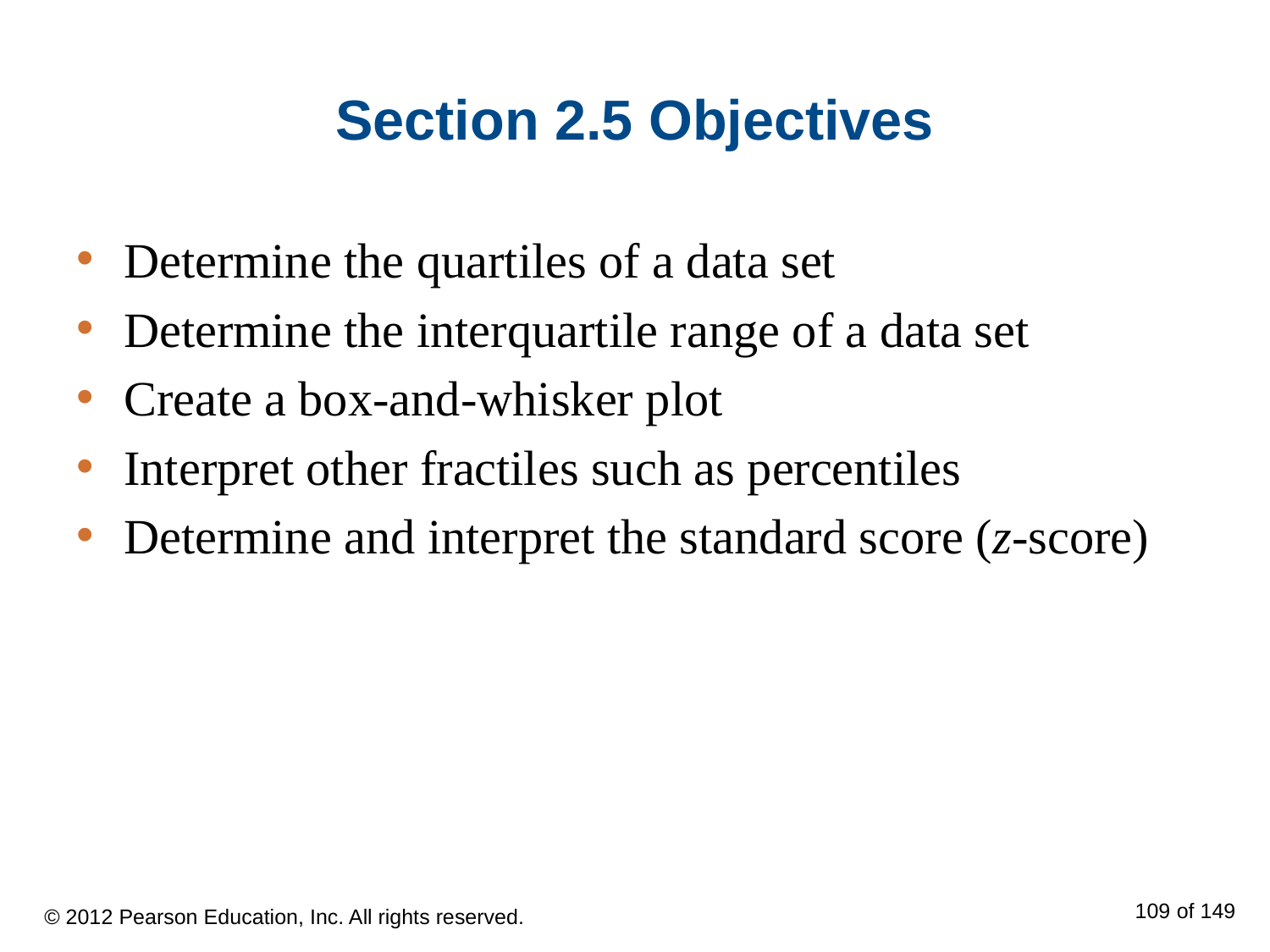

# Section 2.5 Objectives
Determine the quartiles of a data set
Determine the interquartile range of a data set
Create a box-and-whisker plot
Interpret other fractiles such as percentiles
Determine and interpret the standard score (z-score)
© 2012 Pearson Education, Inc. All rights reserved.
109 of 149